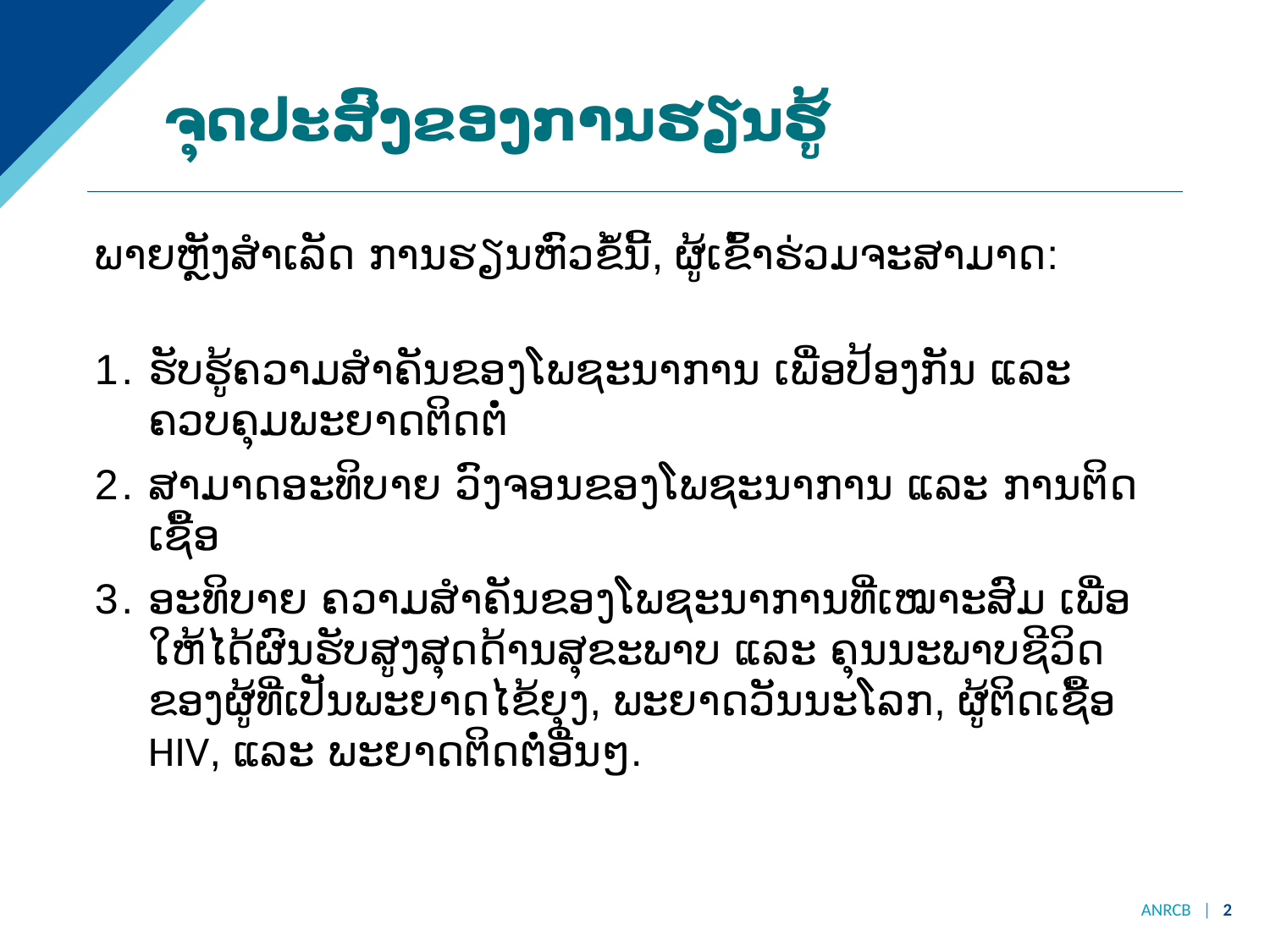

# ຈຸດປະສົງຂອງການຮຽນຮູ້
ພາຍຫຼັງສຳເລັດ ການຮຽນຫົວຂໍ້ນີ້, ຜູ້ເຂົ້າຮ່ວມຈະສາມາດ:

ຮັບຮູ້ຄວາມສຳຄັນຂອງໂພຊະນາການ ເພື່ອປ້ອງກັນ ແລະ ຄວບຄຸມພະຍາດຕິດຕໍ່
ສາມາດອະທິບາຍ ວົງຈອນຂອງໂພຊະນາການ ແລະ ການຕິດເຊື້ອ
ອະທິບາຍ ຄວາມສຳຄັນຂອງໂພຊະນາການທີ່ເໝາະສົມ ເພື່ອໃຫ້ໄດ້ຜົນຮັບສູງສຸດດ້ານສຸຂະພາບ ແລະ ຄຸນນະພາບຊີວິດ ຂອງຜູ້ທີ່ເປັນພະຍາດໄຂ້ຍຸງ, ພະຍາດວັນນະໂລກ, ຜູ້ຕິດເຊື້ອ HIV, ແລະ ພະຍາດຕິດຕໍ່ອື່ນໆ.

ANRCB   |   2